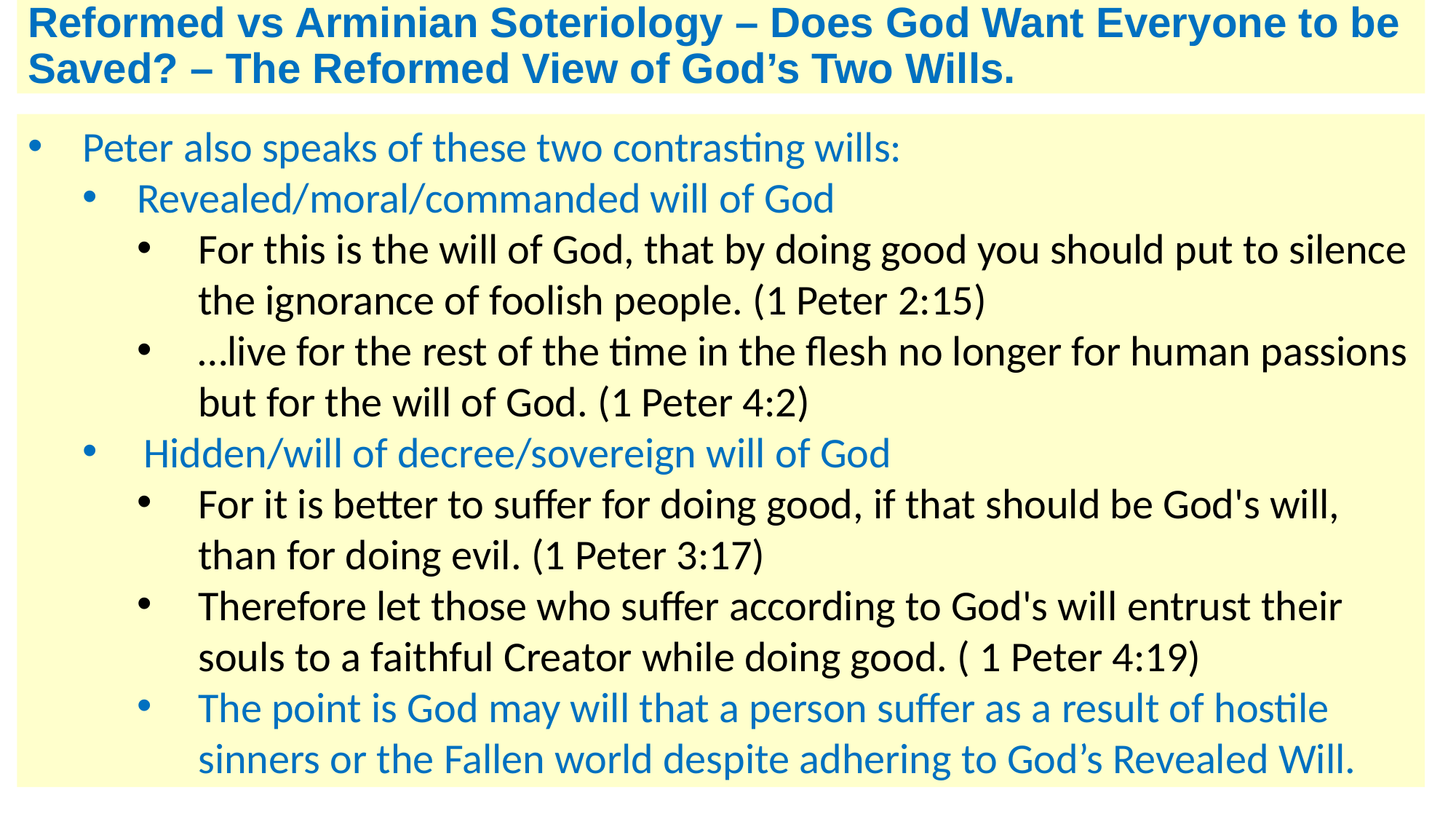

# Reformed vs Arminian Soteriology – Does God Want Everyone to be Saved? – The Reformed View of God’s Two Wills.
Peter also speaks of these two contrasting wills:
Revealed/moral/commanded will of God
For this is the will of God, that by doing good you should put to silence the ignorance of foolish people. (1 Peter 2:15)
…live for the rest of the time in the flesh no longer for human passions but for the will of God. (1 Peter 4:2)
Hidden/will of decree/sovereign will of God
For it is better to suffer for doing good, if that should be God's will, than for doing evil. (1 Peter 3:17)
Therefore let those who suffer according to God's will entrust their souls to a faithful Creator while doing good. ( 1 Peter 4:19)
The point is God may will that a person suffer as a result of hostile sinners or the Fallen world despite adhering to God’s Revealed Will.